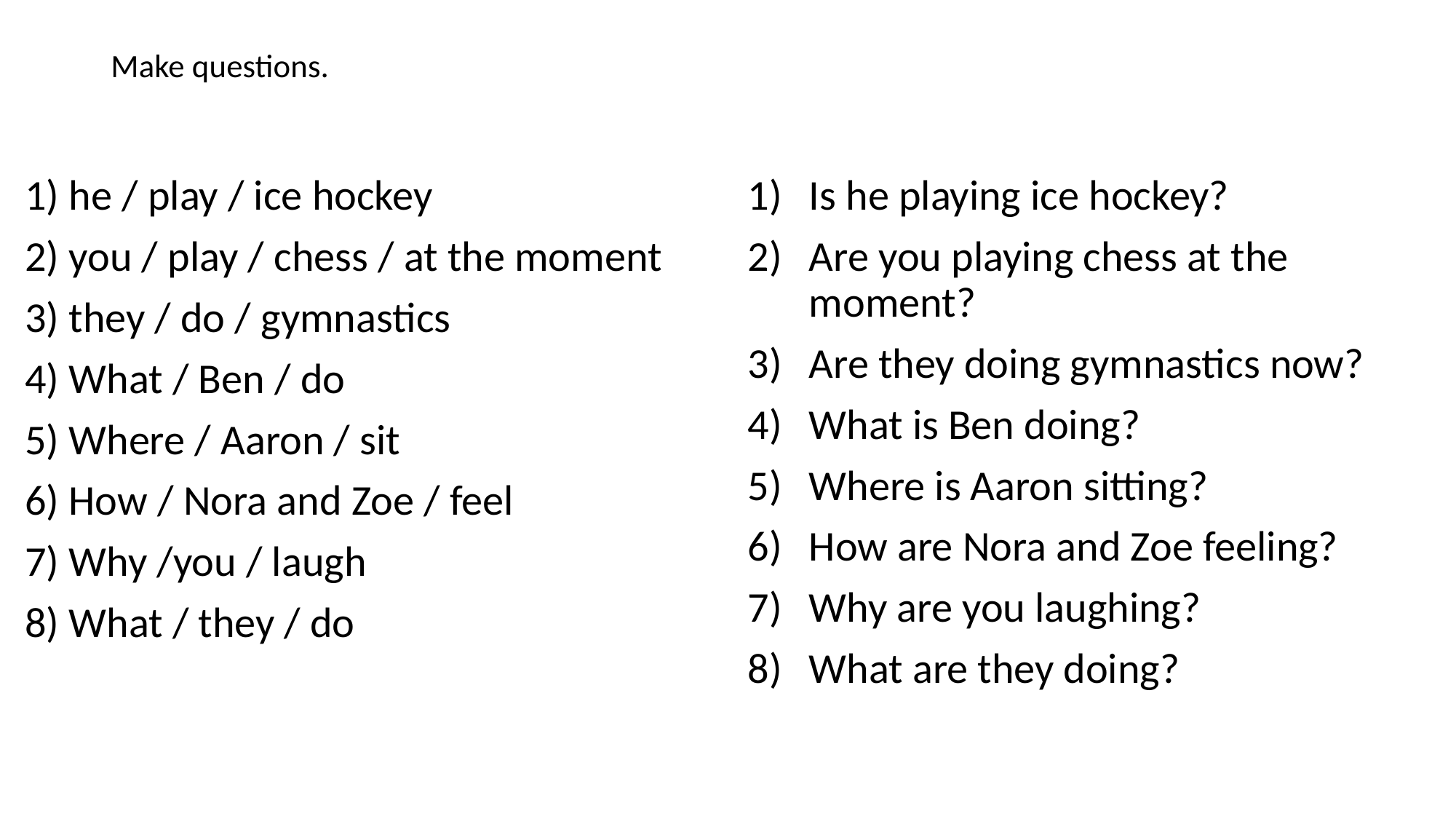

# Make questions.

1) he / play / ice hockey
2) you / play / chess / at the moment
3) they / do / gymnastics
4) What / Ben / do
5) Where / Aaron / sit
6) How / Nora and Zoe / feel
7) Why /you / laugh
8) What / they / do

Is he playing ice hockey?
Are you playing chess at the moment?
Are they doing gymnastics now?
What is Ben doing?
Where is Aaron sitting?
How are Nora and Zoe feeling?
Why are you laughing?
What are they doing?